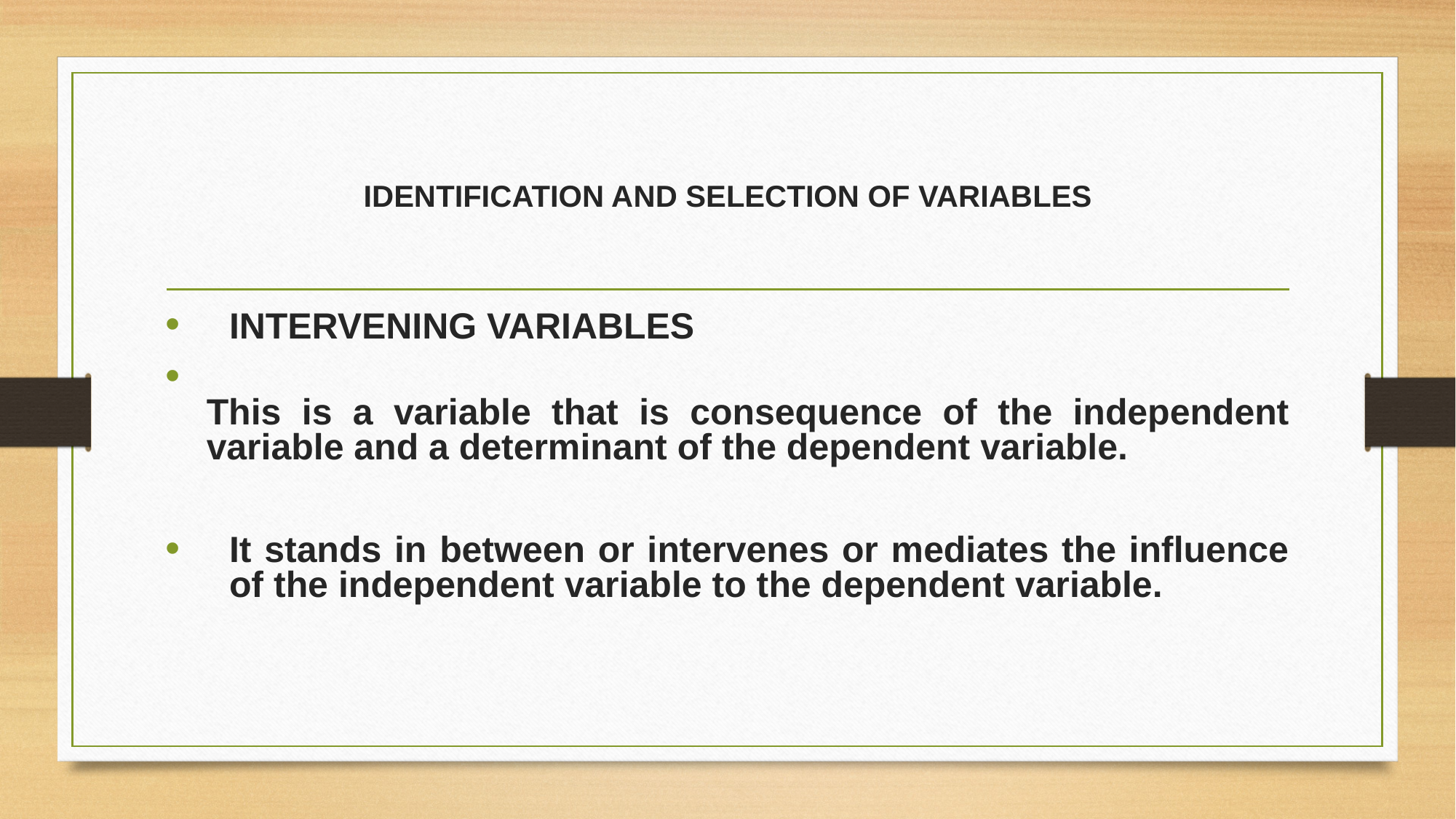

# IDENTIFICATION AND SELECTION OF VARIABLES
INTERVENING VARIABLES
This is a variable that is consequence of the independent variable and a determinant of the dependent variable.

It stands in between or intervenes or mediates the influence of the independent variable to the dependent variable.